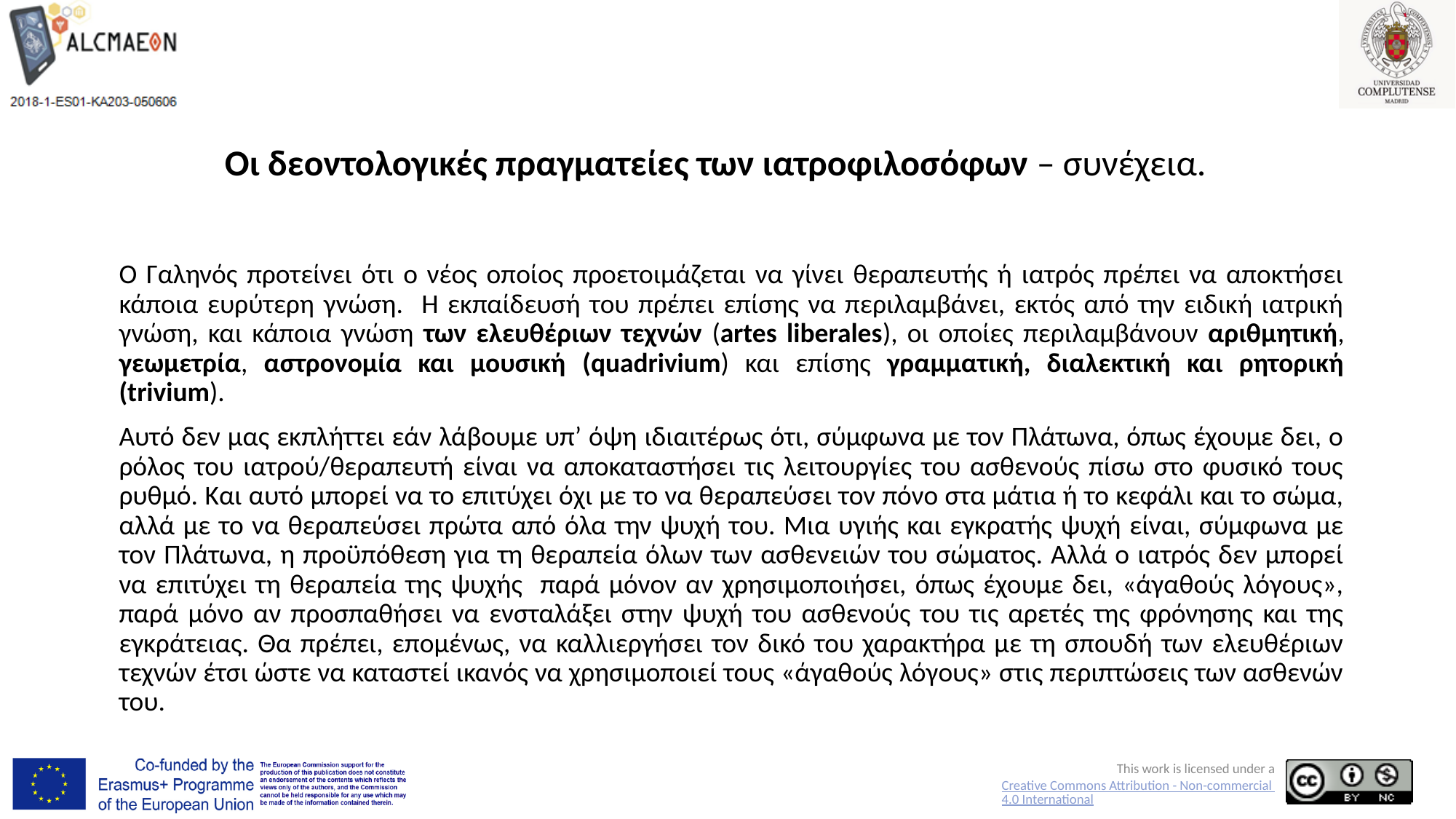

# Οι δεοντολογικές πραγματείες των ιατροφιλοσόφων – συνέχεια.
Ο Γαληνός προτείνει ότι ο νέος οποίος προετοιμάζεται να γίνει θεραπευτής ή ιατρός πρέπει να αποκτήσει κάποια ευρύτερη γνώση.  Η εκπαίδευσή του πρέπει επίσης να περιλαμβάνει, εκτός από την ειδική ιατρική γνώση, και κάποια γνώση των ελευθέριων τεχνών (artes liberales), οι οποίες περιλαμβάνουν αριθμητική, γεωμετρία, αστρονομία και μουσική (quadrivium) και επίσης γραμματική, διαλεκτική και ρητορική (trivium).
Αυτό δεν μας εκπλήττει εάν λάβουμε υπ’ όψη ιδιαιτέρως ότι, σύμφωνα με τον Πλάτωνα, όπως έχουμε δει, ο ρόλος του ιατρού/θεραπευτή είναι να αποκαταστήσει τις λειτουργίες του ασθενούς πίσω στο φυσικό τους ρυθμό. Και αυτό μπορεί να το επιτύχει όχι με το να θεραπεύσει τον πόνο στα μάτια ή το κεφάλι και το σώμα, αλλά με το να θεραπεύσει πρώτα από όλα την ψυχή του. Μια υγιής και εγκρατής ψυχή είναι, σύμφωνα με τον Πλάτωνα, η προϋπόθεση για τη θεραπεία όλων των ασθενειών του σώματος. Αλλά ο ιατρός δεν μπορεί να επιτύχει τη θεραπεία της ψυχής  παρά μόνον αν χρησιμοποιήσει, όπως έχουμε δει, «άγαθούς λόγους», παρά μόνο αν προσπαθήσει να ενσταλάξει στην ψυχή του ασθενούς του τις αρετές της φρόνησης και της εγκράτειας. Θα πρέπει, επομένως, να καλλιεργήσει τον δικό του χαρακτήρα με τη σπουδή των ελευθέριων τεχνών έτσι ώστε να καταστεί ικανός να χρησιμοποιεί τους «άγαθούς λόγους» στις περιπτώσεις των ασθενών του.